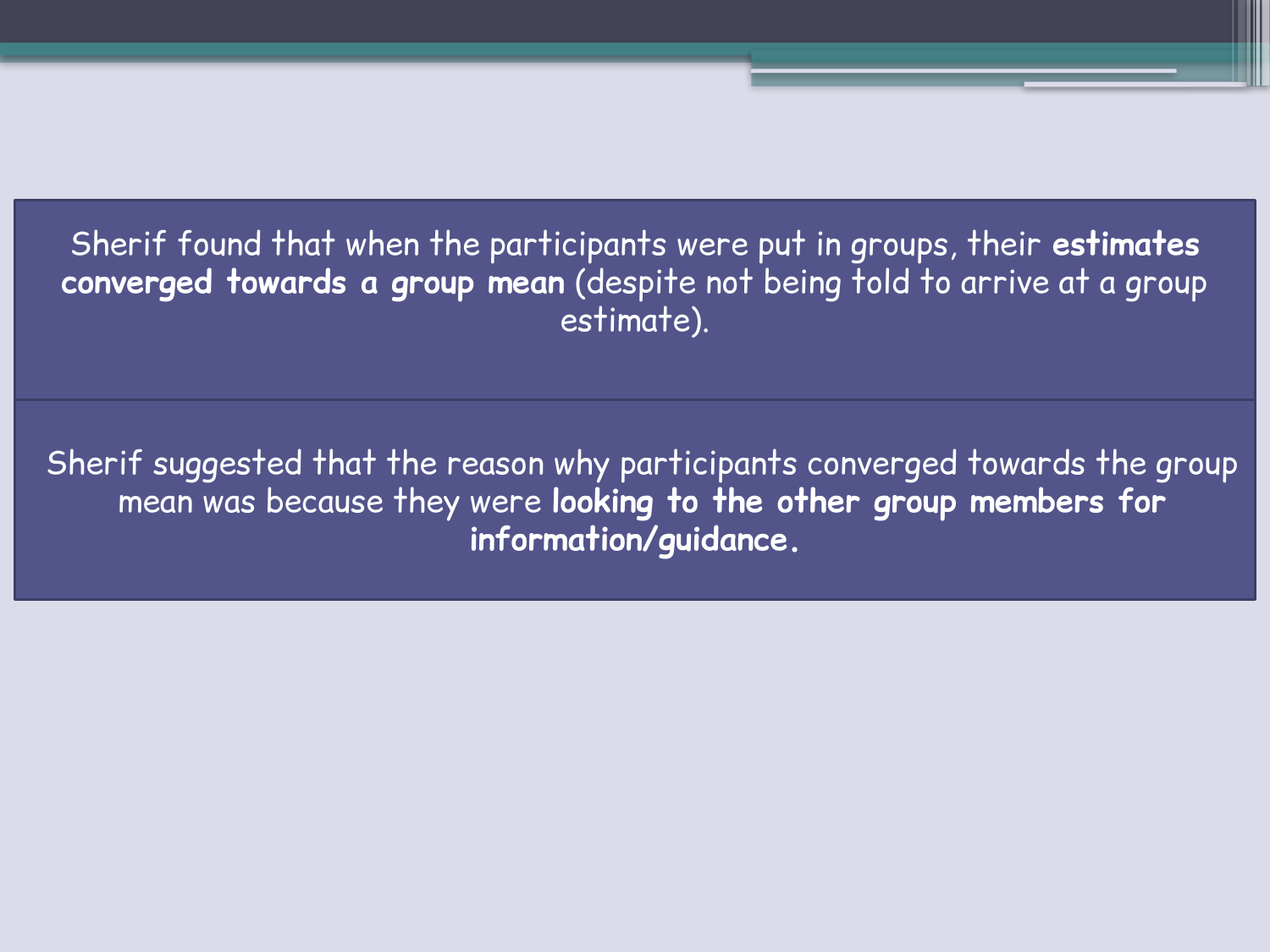

Sherif found that when the participants were put in groups, their estimates converged towards a group mean (despite not being told to arrive at a group estimate).

Sherif suggested that the reason why participants converged towards the group mean was because they were looking to the other group members for information/guidance.